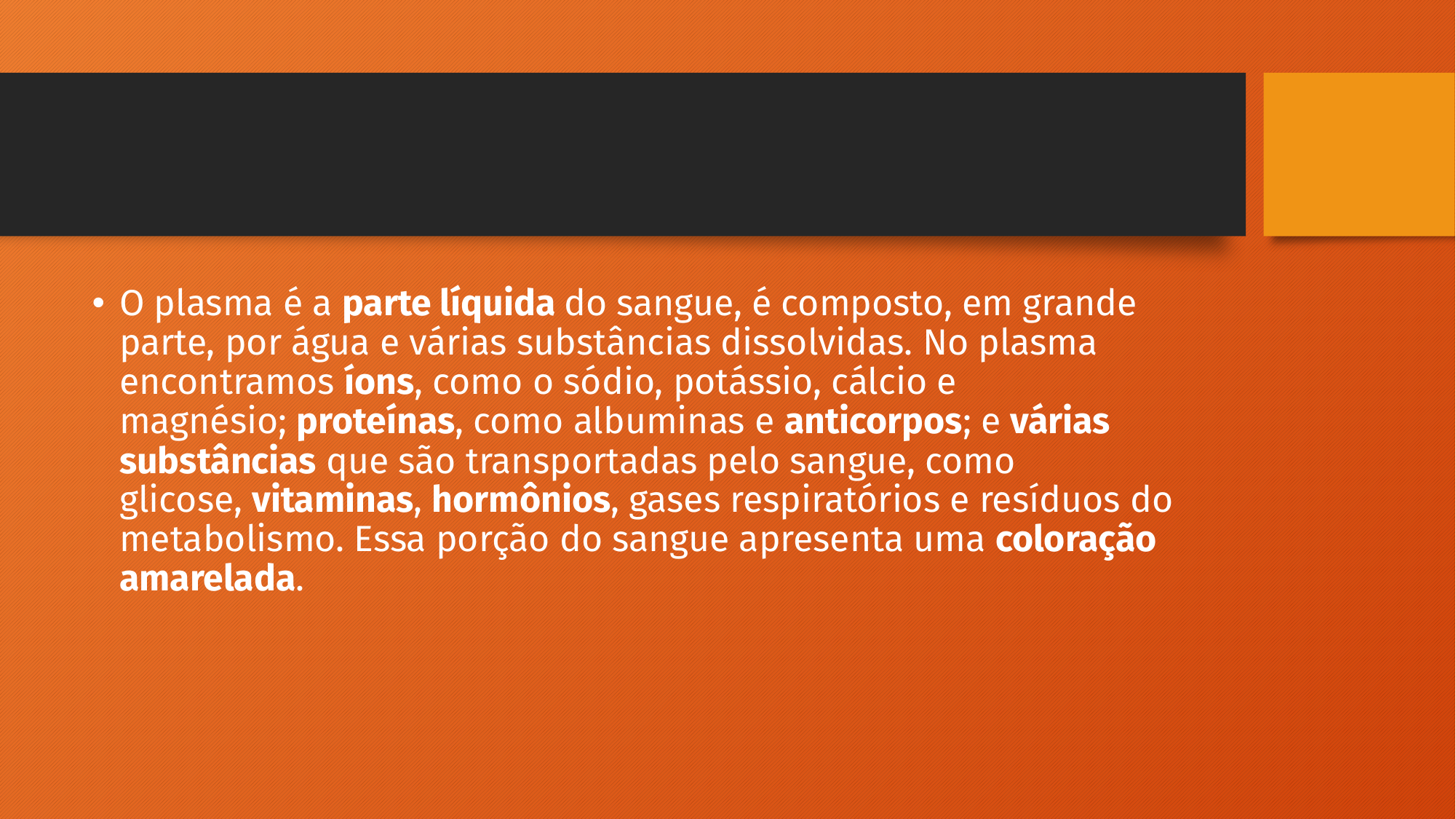

#
O plasma é a parte líquida do sangue, é composto, em grande parte, por água e várias substâncias dissolvidas. No plasma encontramos íons, como o sódio, potássio, cálcio e magnésio; proteínas, como albuminas e anticorpos; e várias substâncias que são transportadas pelo sangue, como glicose, vitaminas, hormônios, gases respiratórios e resíduos do metabolismo. Essa porção do sangue apresenta uma coloração amarelada.